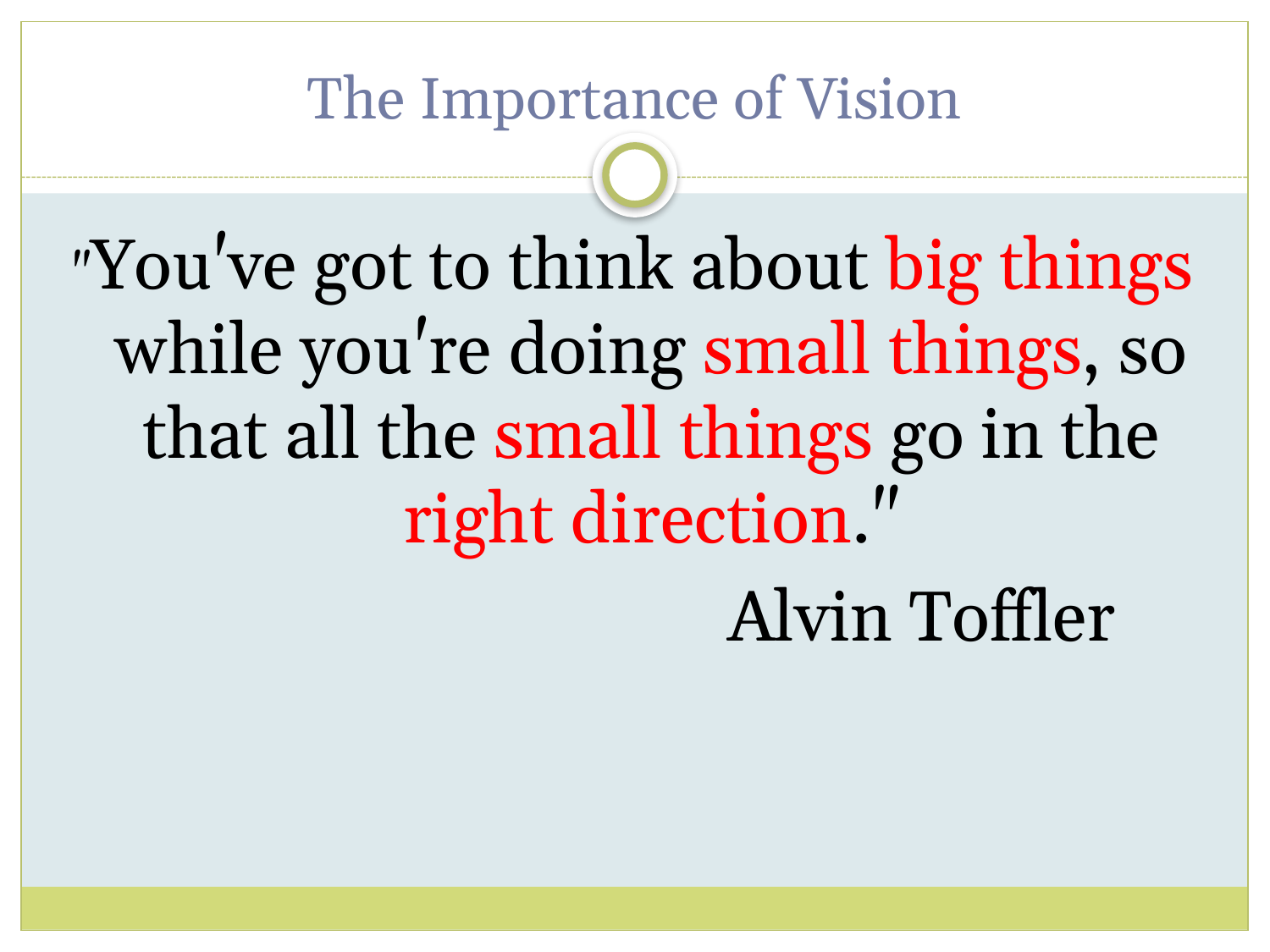

# The Importance of Vision
"You've got to think about big things while you're doing small things, so that all the small things go in the right direction."
						Alvin Toffler